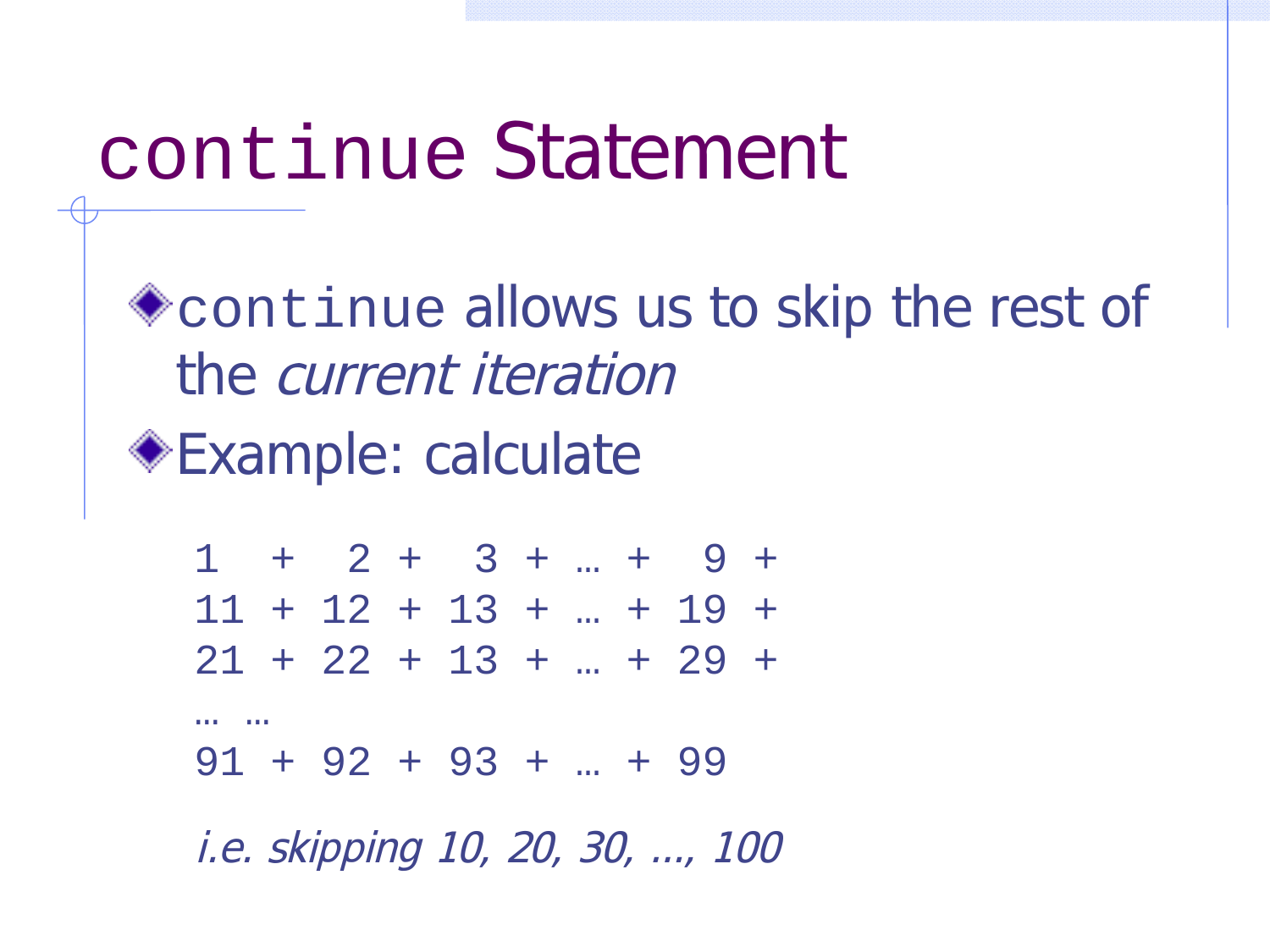

# continue Statement
continue allows us to skip the rest of the current iteration
Example: calculate
1  +  2 +  3 + … +  9 +
11 + 12 + 13 + … + 19 +
21 + 22 + 13 + … + 29 +
… …
91 + 92 + 93 + … + 99
i.e. skipping 10, 20, 30, …, 100